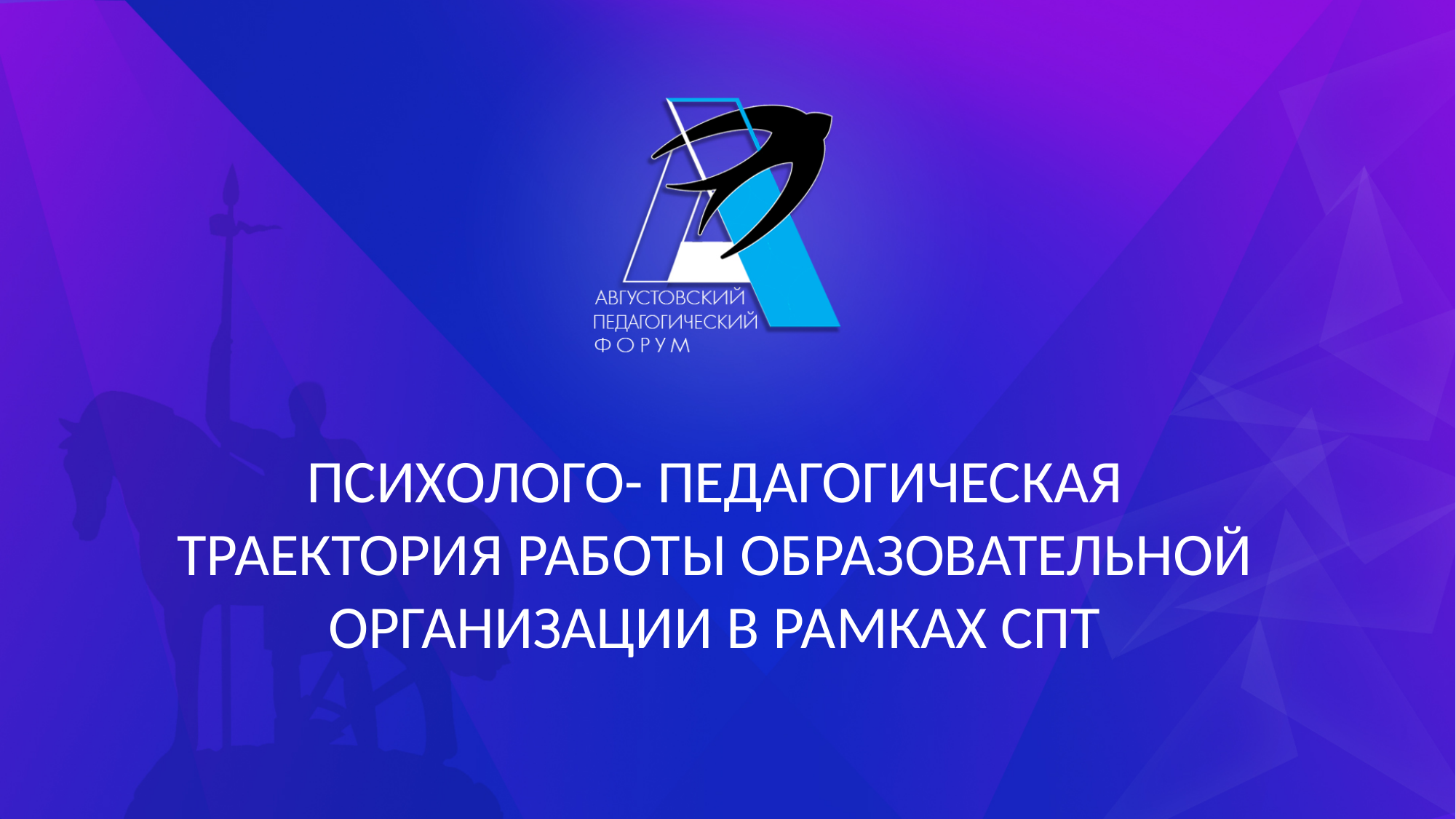

ПСИХОЛОГО- ПЕДАГОГИЧЕСКАЯ ТРАЕКТОРИЯ РАБОТЫ ОБРАЗОВАТЕЛЬНОЙ ОРГАНИЗАЦИИ В РАМКАХ СПТ